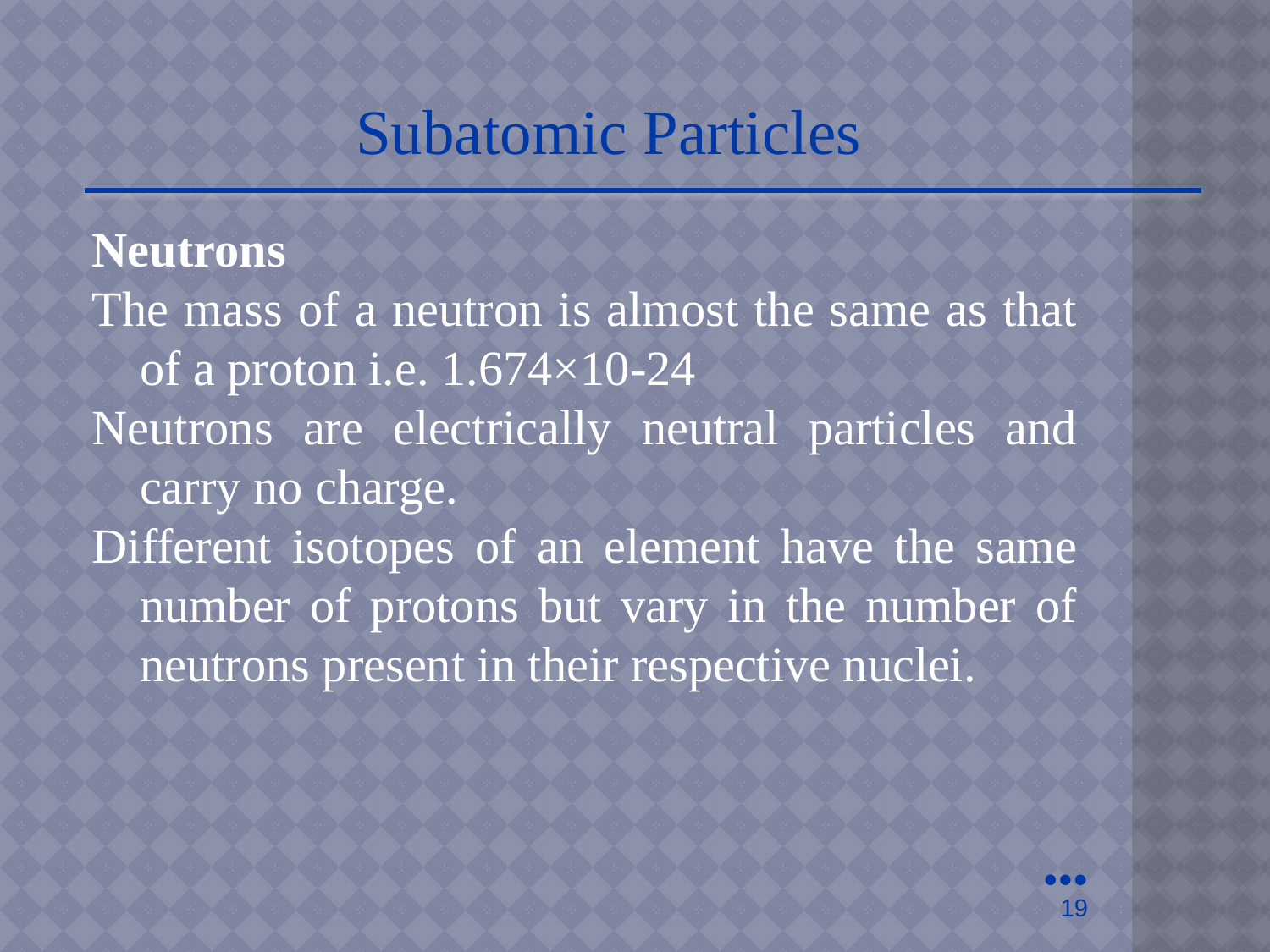

Subatomic Particles
Neutrons
The mass of a neutron is almost the same as that of a proton i.e. 1.674×10-24
Neutrons are electrically neutral particles and carry no charge.
Different isotopes of an element have the same number of protons but vary in the number of neutrons present in their respective nuclei.
●●●
19